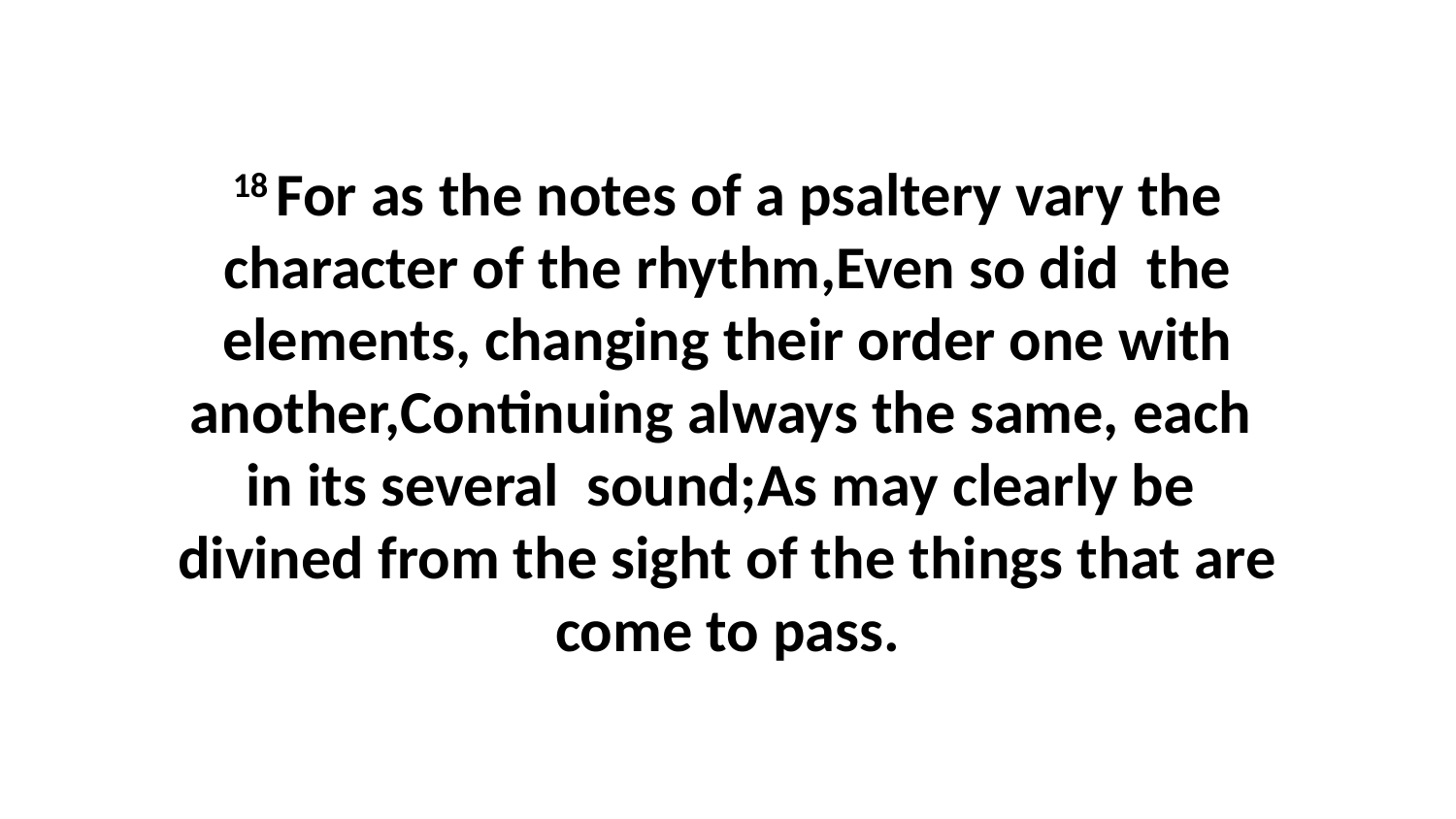

18 For as the notes of a psaltery vary the character of the rhythm,Even so did  the elements, changing their order one with another,Continuing always the same, each  in its several  sound;As may clearly be  divined from the sight of the things that are come to pass.